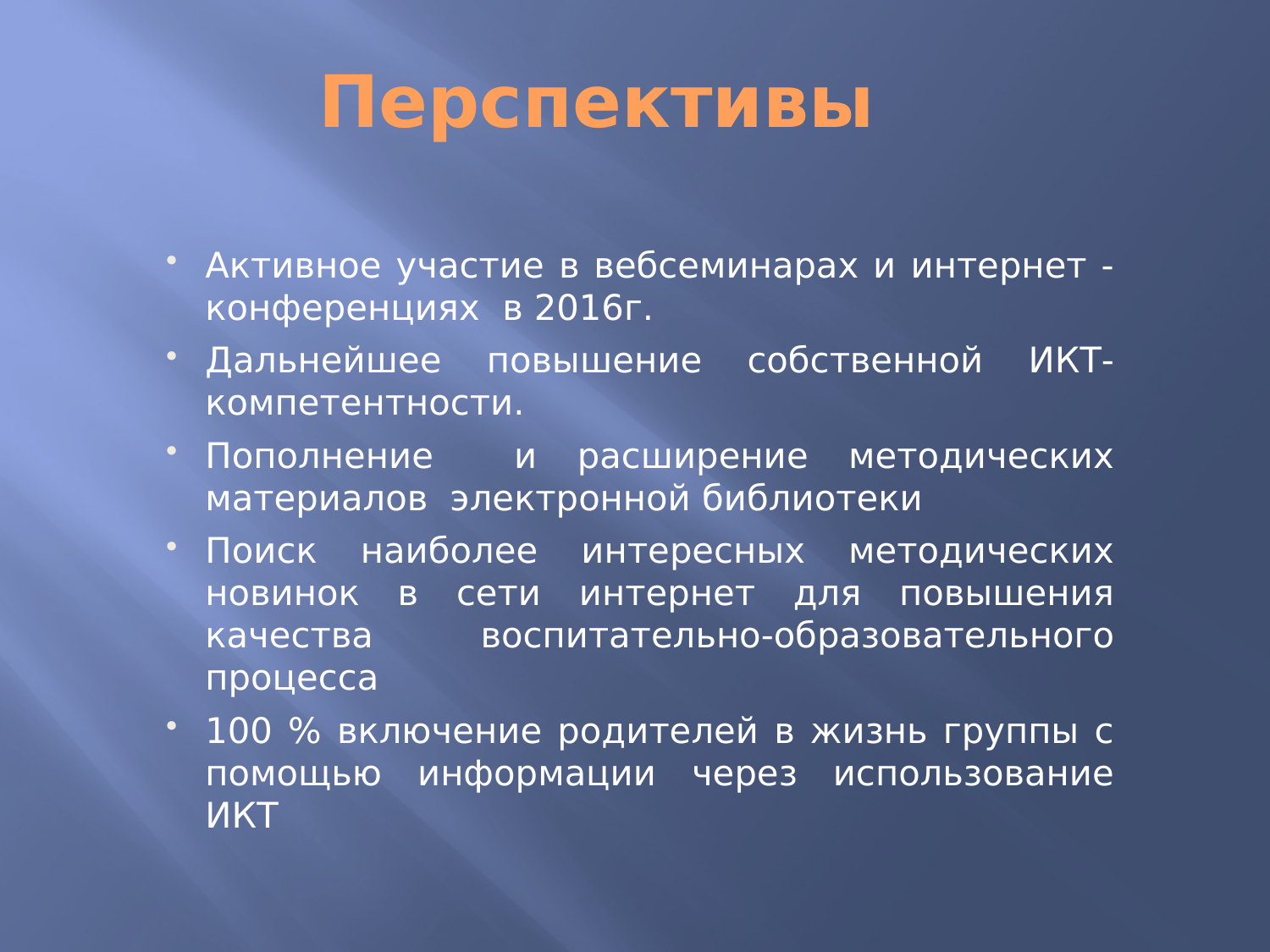

Перспективы
Активное участие в вебсеминарах и интернет - конференциях  в 2016г.
Дальнейшее повышение собственной ИКТ-компетентности.
Пополнение  и расширение методических материалов  электронной библиотеки
Поиск наиболее интересных методических новинок в сети интернет для повышения качества воспитательно-образовательного процесса
100 % включение родителей в жизнь группы с помощью информации через использование ИКТ